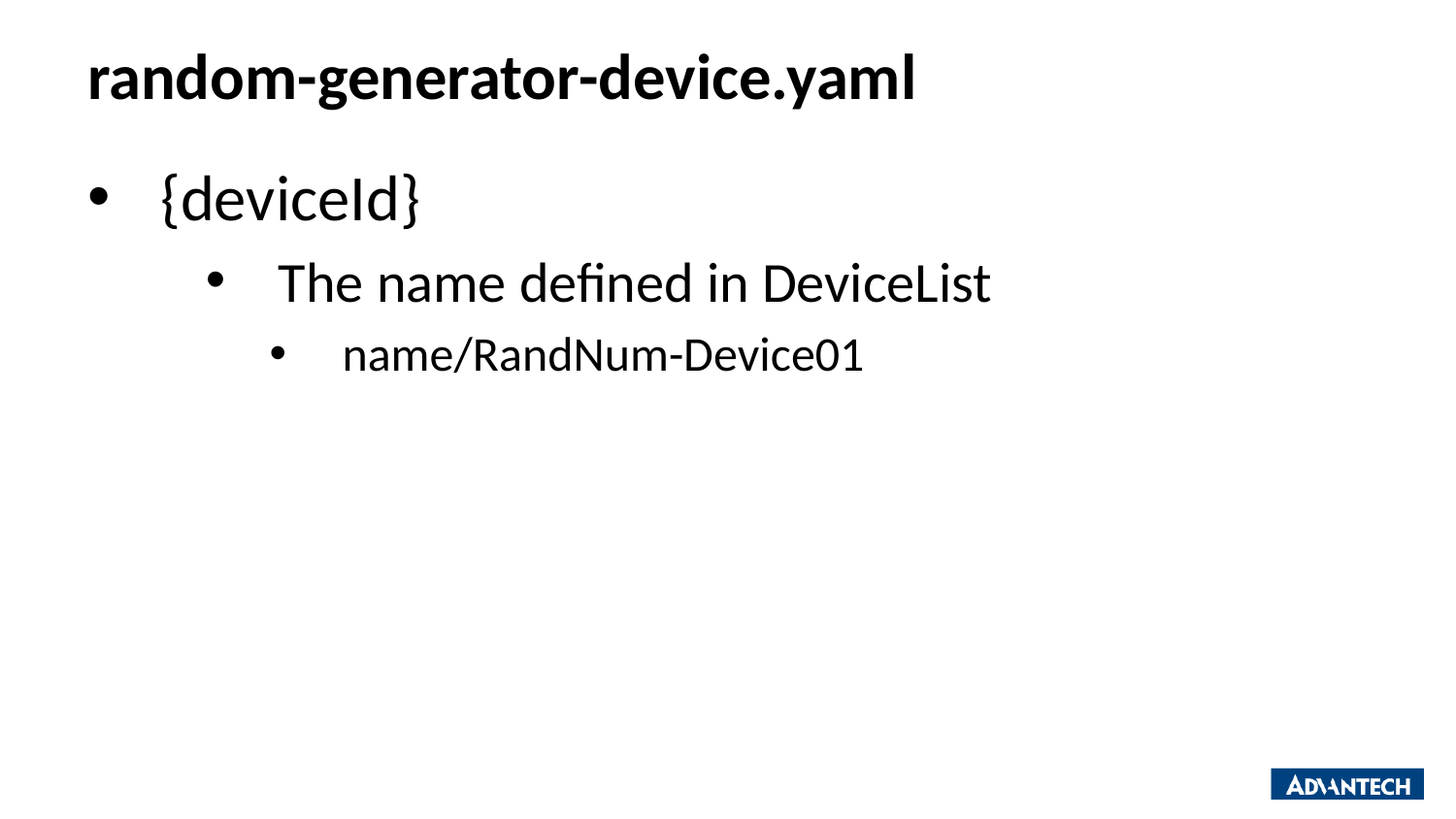

# random-generator-device.yaml
{deviceId}
The name defined in DeviceList
name/RandNum-Device01